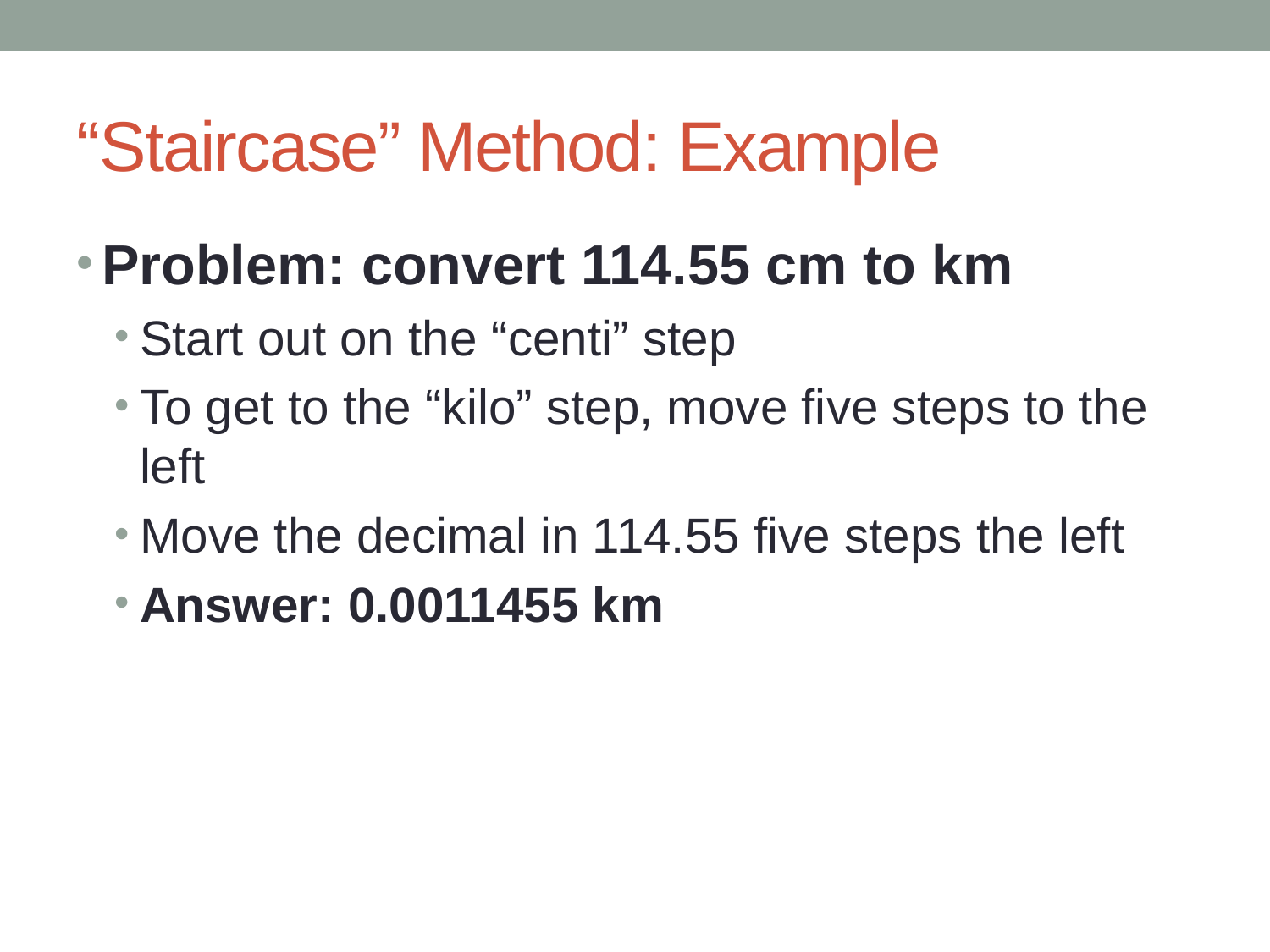

# “Staircase” Method: Example
Problem: convert 114.55 cm to km
Start out on the “centi” step
To get to the “kilo” step, move five steps to the left
Move the decimal in 114.55 five steps the left
Answer: 0.0011455 km